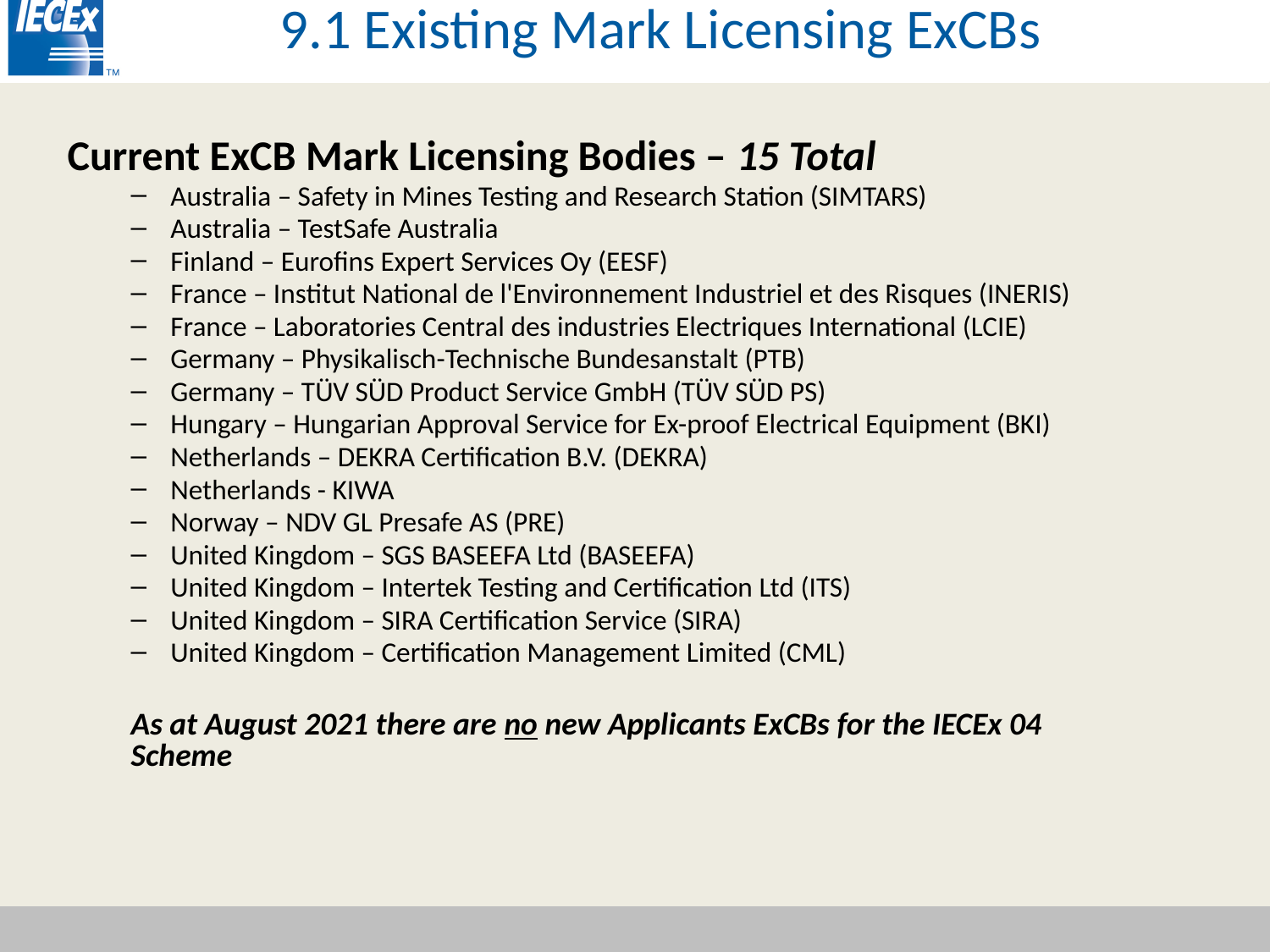

9.1 Existing Mark Licensing ExCBs
Current ExCB Mark Licensing Bodies – 15 Total
Australia – Safety in Mines Testing and Research Station (SIMTARS)
Australia – TestSafe Australia
Finland – Eurofins Expert Services Oy (EESF)
France – Institut National de l'Environnement Industriel et des Risques (INERIS)
France – Laboratories Central des industries Electriques International (LCIE)
Germany – Physikalisch-Technische Bundesanstalt (PTB)
Germany – TÜV SÜD Product Service GmbH (TÜV SÜD PS)
Hungary – Hungarian Approval Service for Ex-proof Electrical Equipment (BKI)
Netherlands – DEKRA Certification B.V. (DEKRA)
Netherlands - KIWA
Norway – NDV GL Presafe AS (PRE)
United Kingdom – SGS BASEEFA Ltd (BASEEFA)
United Kingdom – Intertek Testing and Certification Ltd (ITS)
United Kingdom – SIRA Certification Service (SIRA)
United Kingdom – Certification Management Limited (CML)

As at August 2021 there are no new Applicants ExCBs for the IECEx 04 Scheme